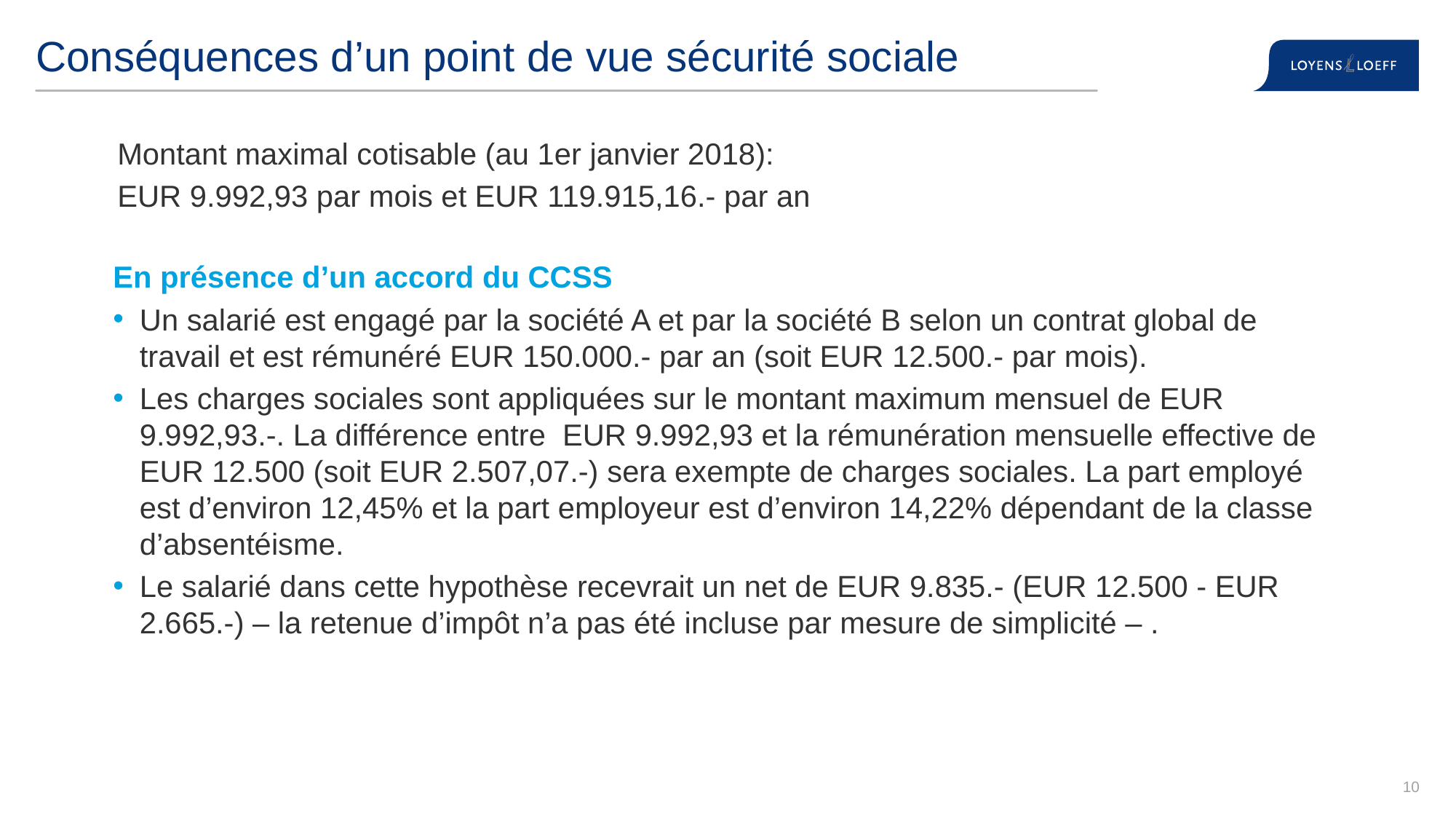

# Conséquences d’un point de vue sécurité sociale
Montant maximal cotisable (au 1er janvier 2018):
EUR 9.992,93 par mois et EUR 119.915,16.- par an
En présence d’un accord du CCSS
Un salarié est engagé par la société A et par la société B selon un contrat global de travail et est rémunéré EUR 150.000.- par an (soit EUR 12.500.- par mois).
Les charges sociales sont appliquées sur le montant maximum mensuel de EUR 9.992,93.-. La différence entre  EUR 9.992,93 et la rémunération mensuelle effective de EUR 12.500 (soit EUR 2.507,07.-) sera exempte de charges sociales. La part employé est d’environ 12,45% et la part employeur est d’environ 14,22% dépendant de la classe d’absentéisme.
Le salarié dans cette hypothèse recevrait un net de EUR 9.835.- (EUR 12.500 - EUR 2.665.-) – la retenue d’impôt n’a pas été incluse par mesure de simplicité – .